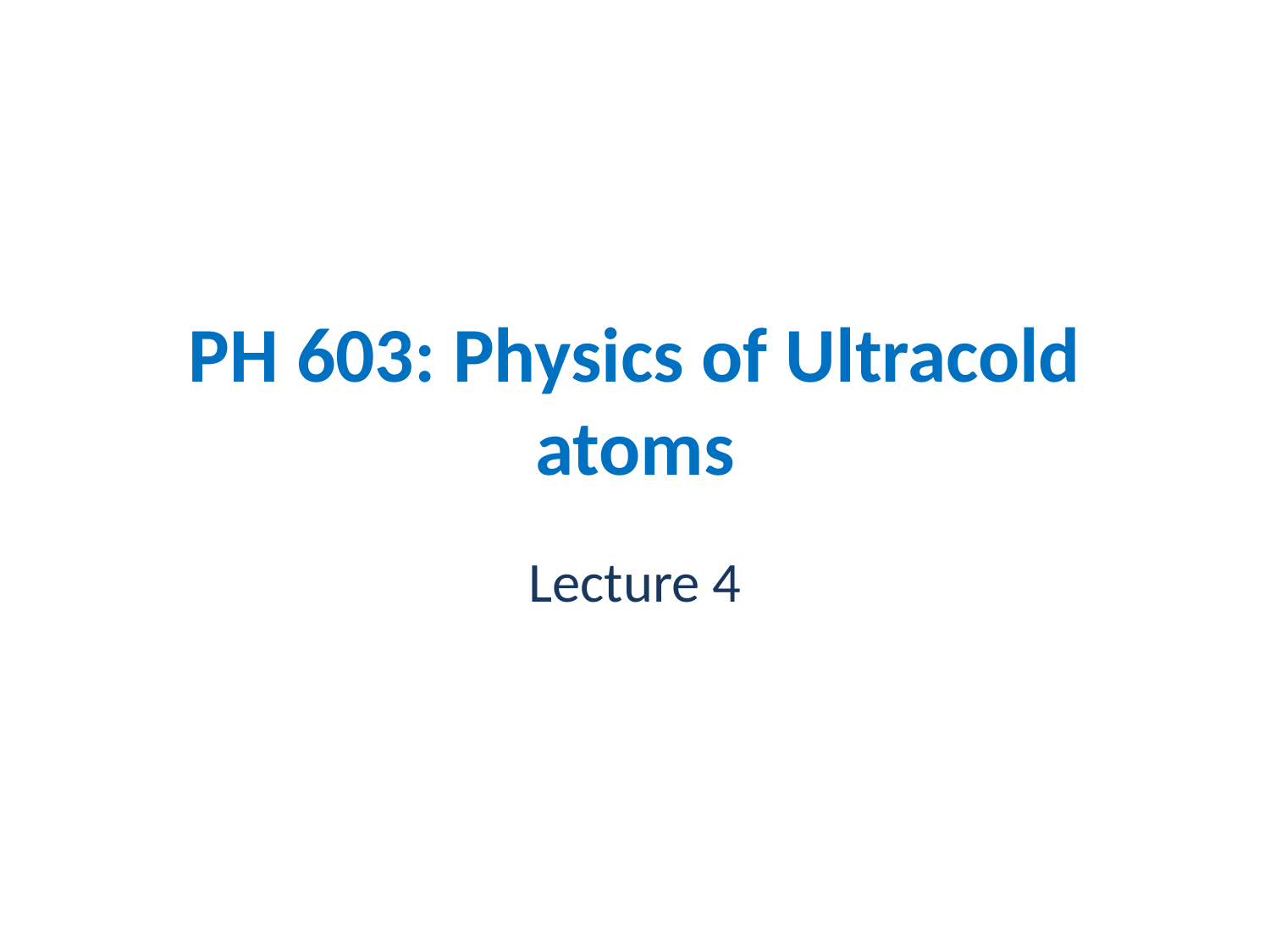

# PH 603: Physics of Ultracold atoms
Lecture 4